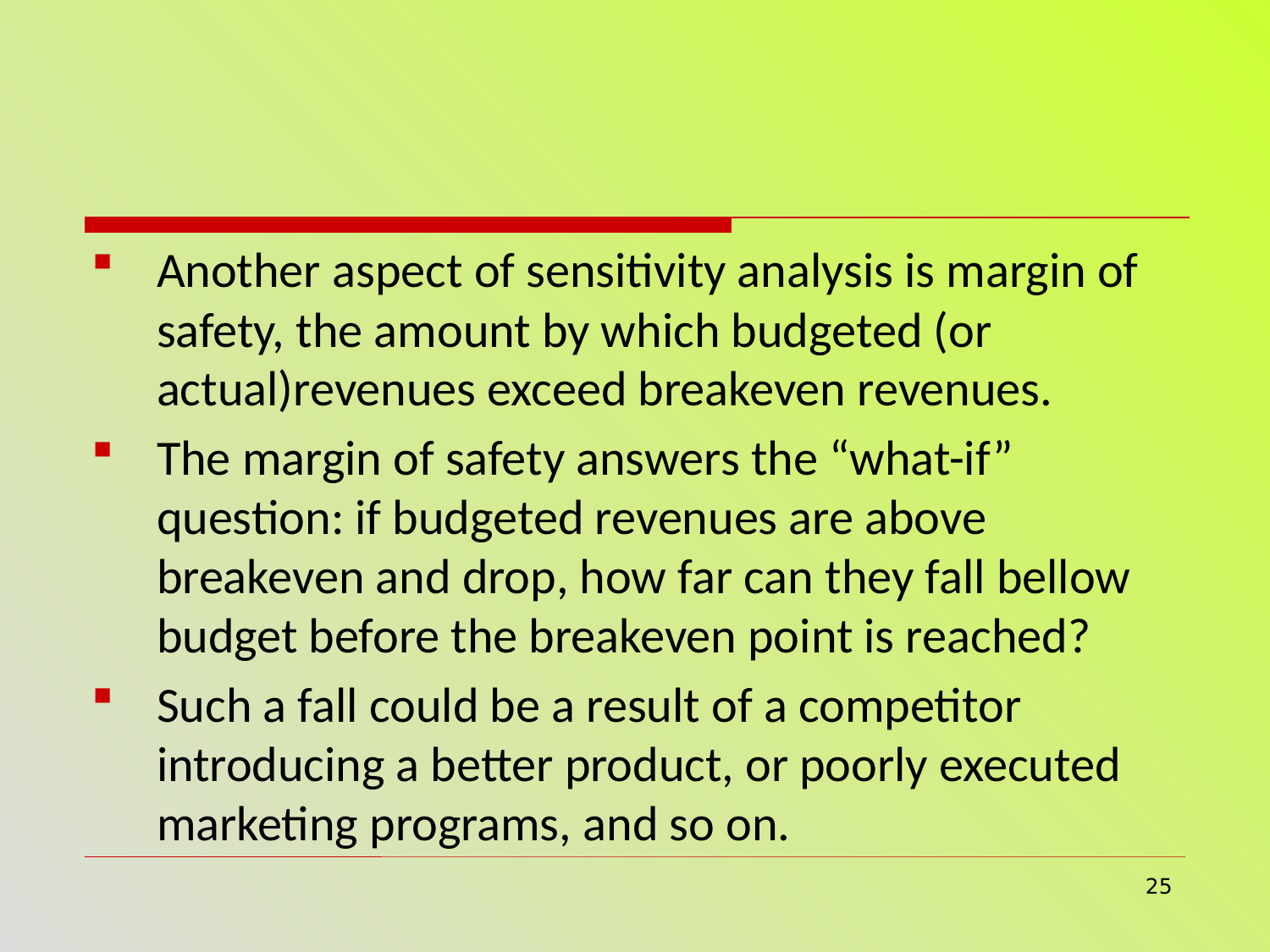

#

Another aspect of sensitivity analysis is margin of safety, the amount by which budgeted (or actual)revenues exceed breakeven revenues.
The margin of safety answers the “what-if” question: if budgeted revenues are above breakeven and drop, how far can they fall bellow budget before the breakeven point is reached?
Such a fall could be a result of a competitor introducing a better product, or poorly executed marketing programs, and so on.
25